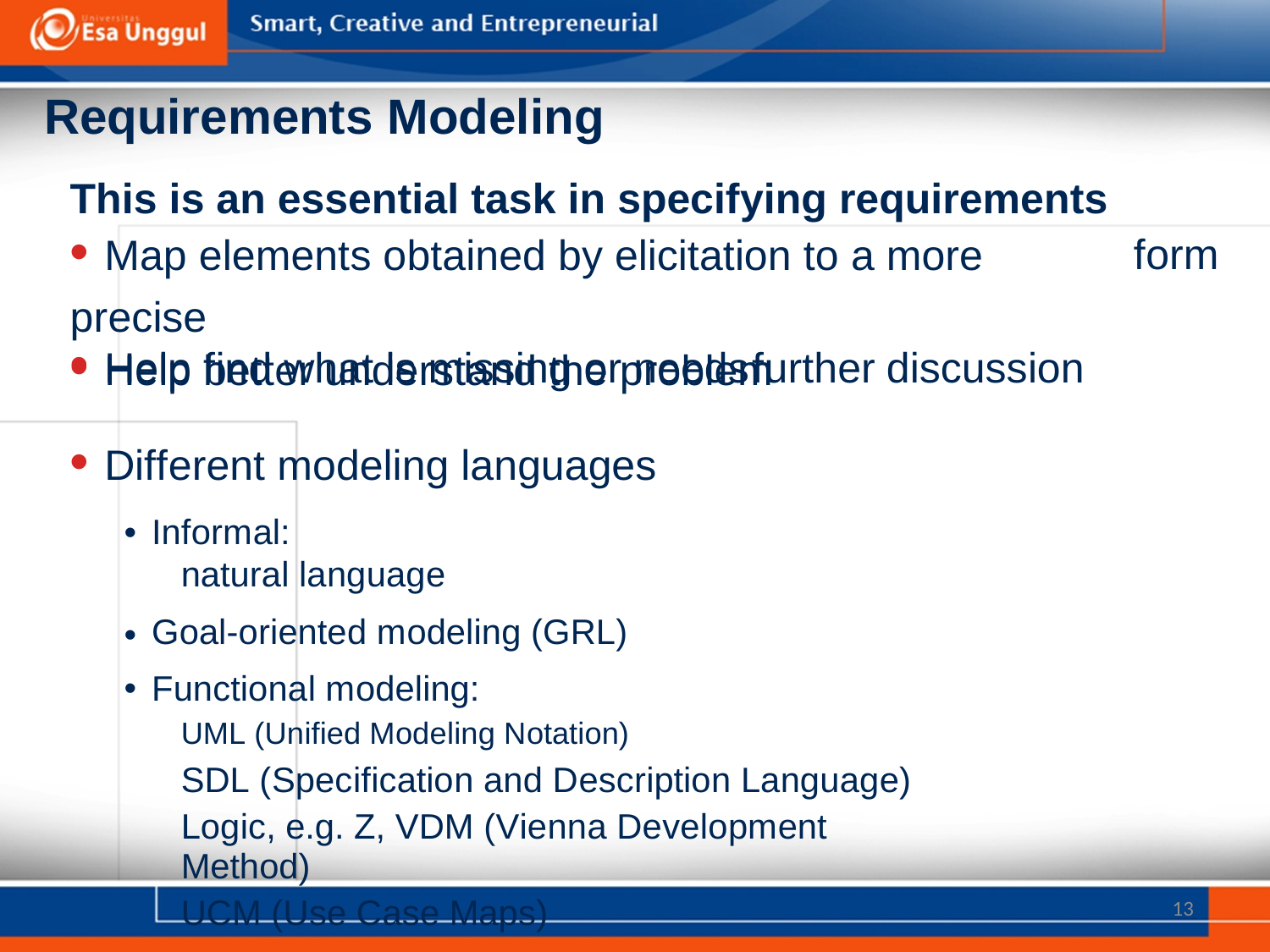

Requirements Modeling
This is an essential task in specifying requirements
• Map elements obtained by elicitation to a more precise
• Help better understand the problem
form
• Help find what is missing or needs
further
discussion
• Different modeling languages
•
Informal:
natural language
Goal-oriented modeling (GRL)
Functional modeling:
UML (Unified Modeling Notation)
SDL (Specification and Description Language)
Logic, e.g. Z, VDM (Vienna Development Method)
UCM (Use Case Maps)
…
•
•
13